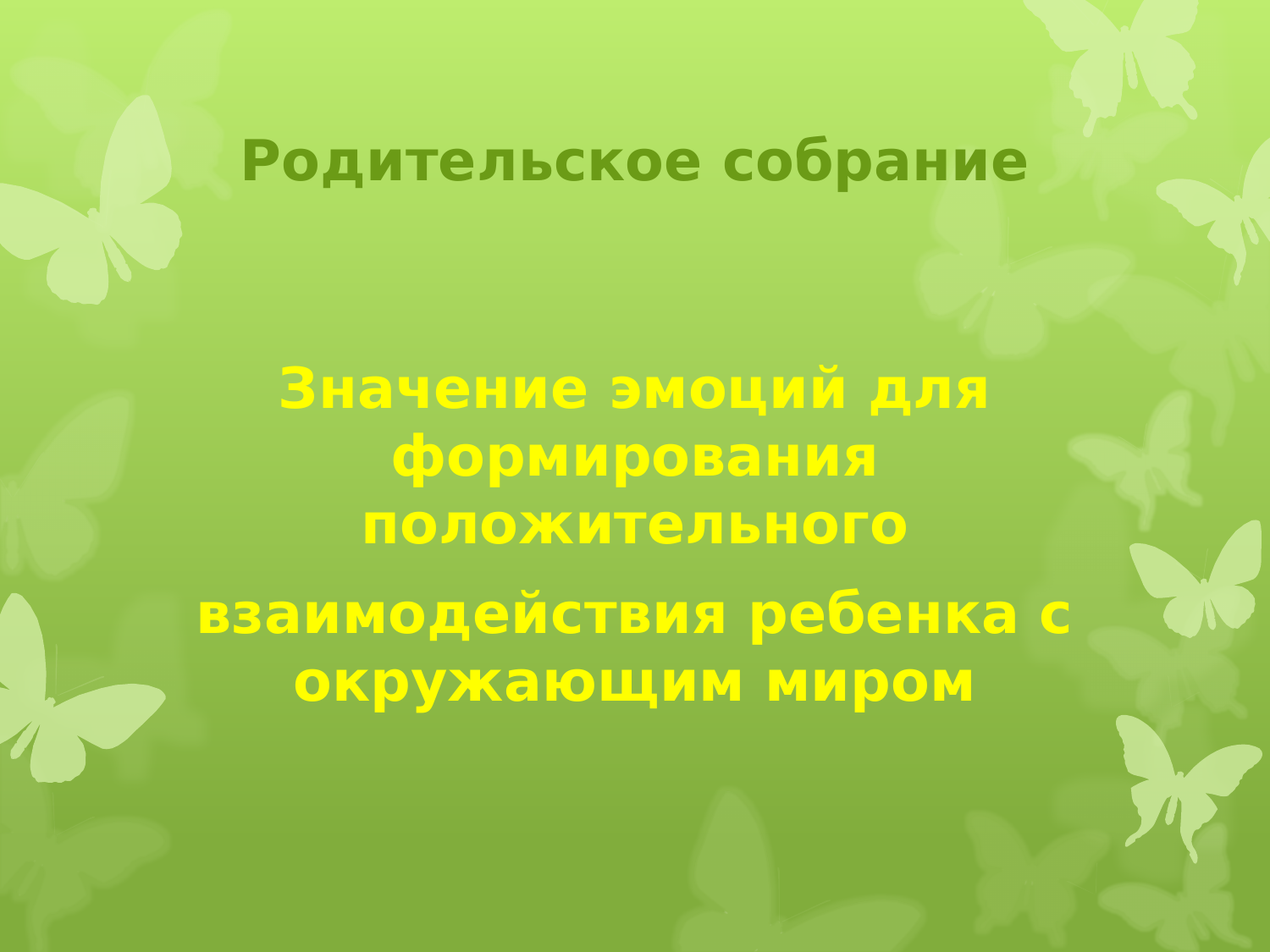

# Родительское собрание
Значение эмоций для формирования положительного
взаимодействия ребенка с окружающим миром